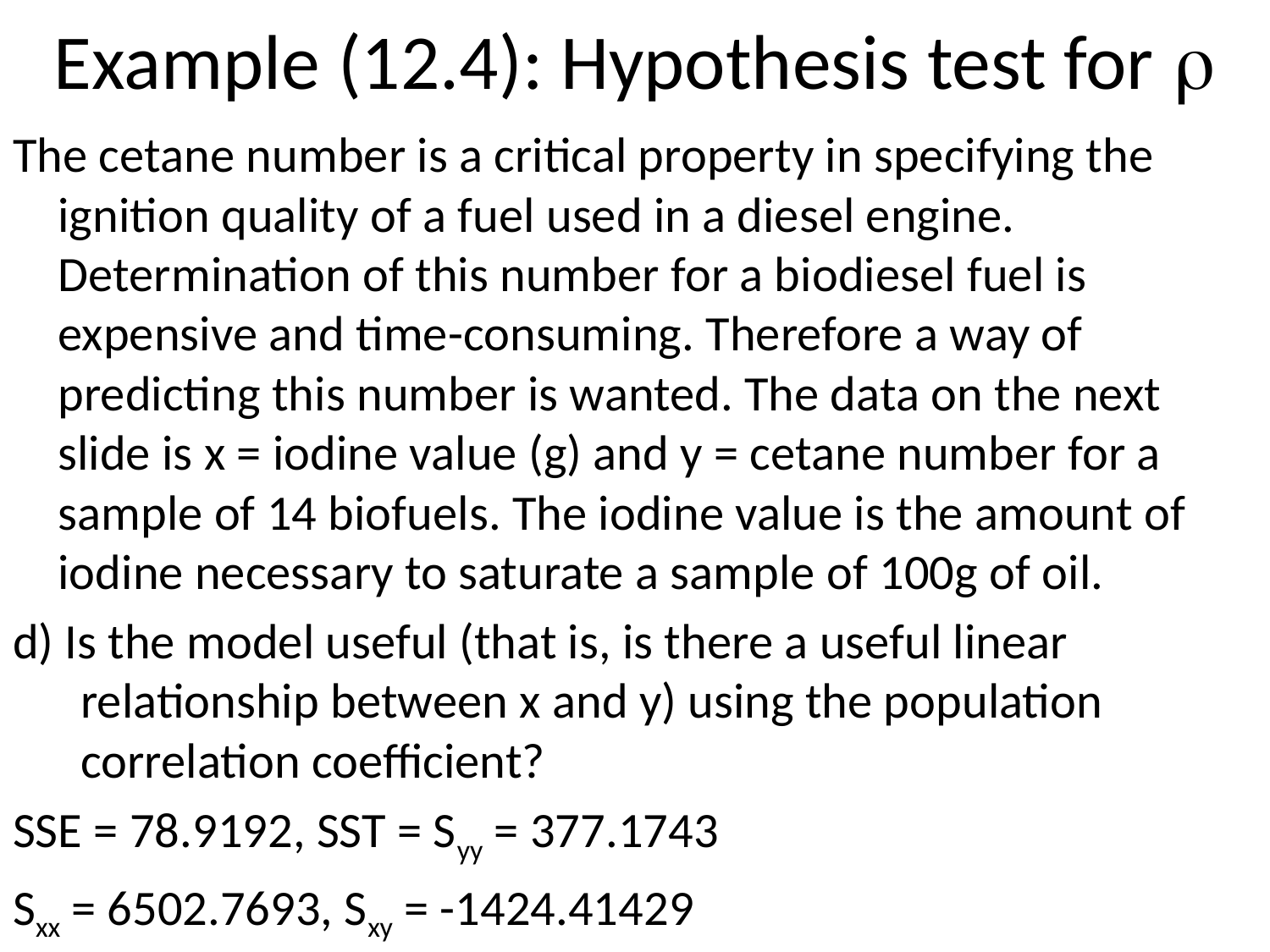

# Example (12.4): Hypothesis test for ρ
The cetane number is a critical property in specifying the ignition quality of a fuel used in a diesel engine. Determination of this number for a biodiesel fuel is expensive and time-consuming. Therefore a way of predicting this number is wanted. The data on the next slide is x = iodine value (g) and y = cetane number for a sample of 14 biofuels. The iodine value is the amount of iodine necessary to saturate a sample of 100g of oil.
d) Is the model useful (that is, is there a useful linear relationship between x and y) using the population correlation coefficient?
SSE = 78.9192, SST = Syy = 377.1743
Sxx = 6502.7693, Sxy = -1424.41429